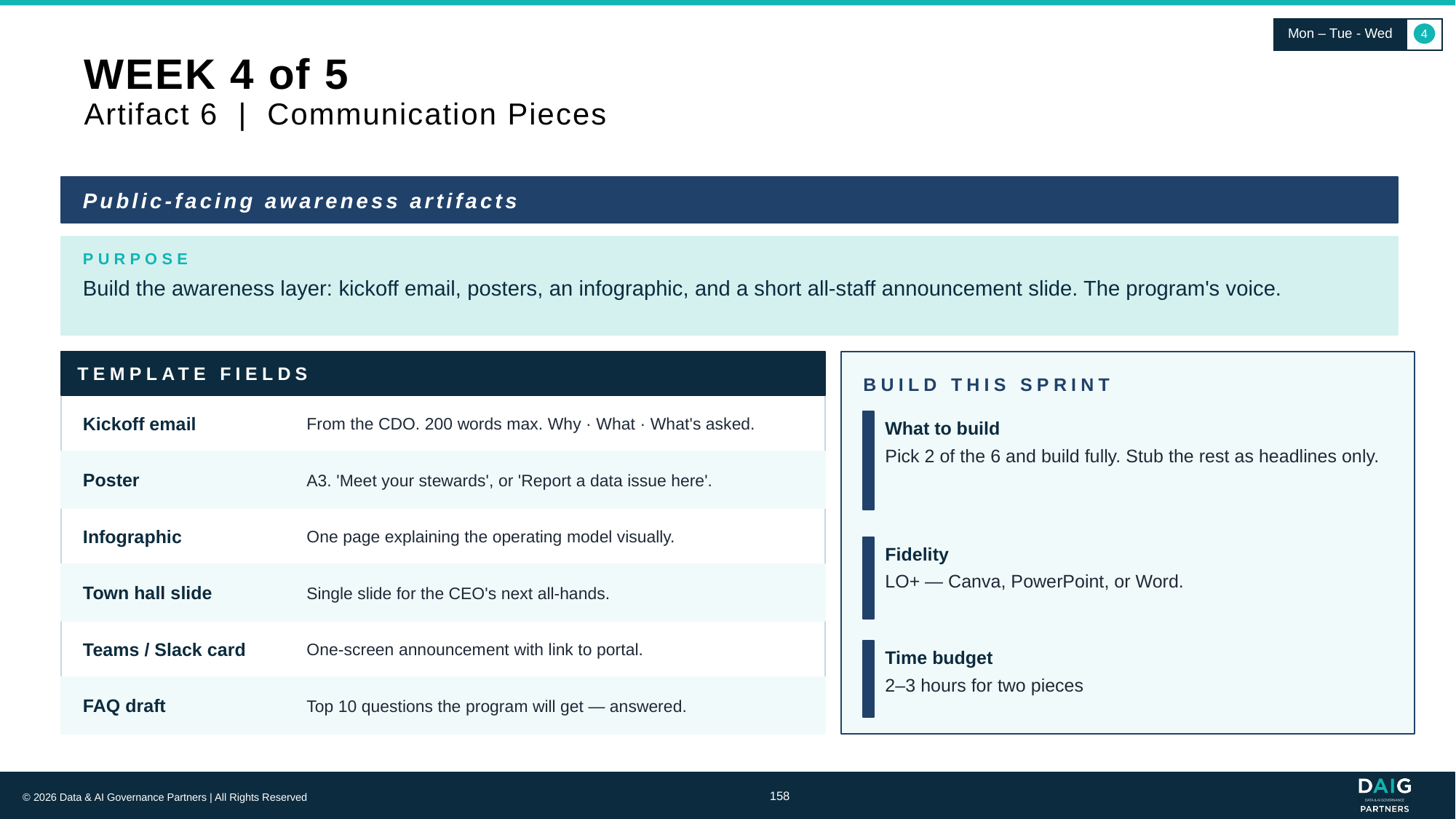

Mon – Tue - Wed

4
# WEEK 4 of 5 Artifact 6  |  Communication Pieces

Public-facing awareness artifacts

PURPOSE
Build the awareness layer: kickoff email, posters, an infographic, and a short all-staff announcement slide. The program's voice.

TEMPLATE FIELDS

BUILD THIS SPRINT
Kickoff email
From the CDO. 200 words max. Why · What · What's asked.

What to build
Pick 2 of the 6 and build fully. Stub the rest as headlines only.

Poster
A3. 'Meet your stewards', or 'Report a data issue here'.
Infographic
One page explaining the operating model visually.

Fidelity

Town hall slide
Single slide for the CEO's next all-hands.
LO+ — Canva, PowerPoint, or Word.
Teams / Slack card
One-screen announcement with link to portal.

Time budget
2–3 hours for two pieces

FAQ draft
Top 10 questions the program will get — answered.
158
© 2026 Data & AI Governance Partners | All Rights Reserved